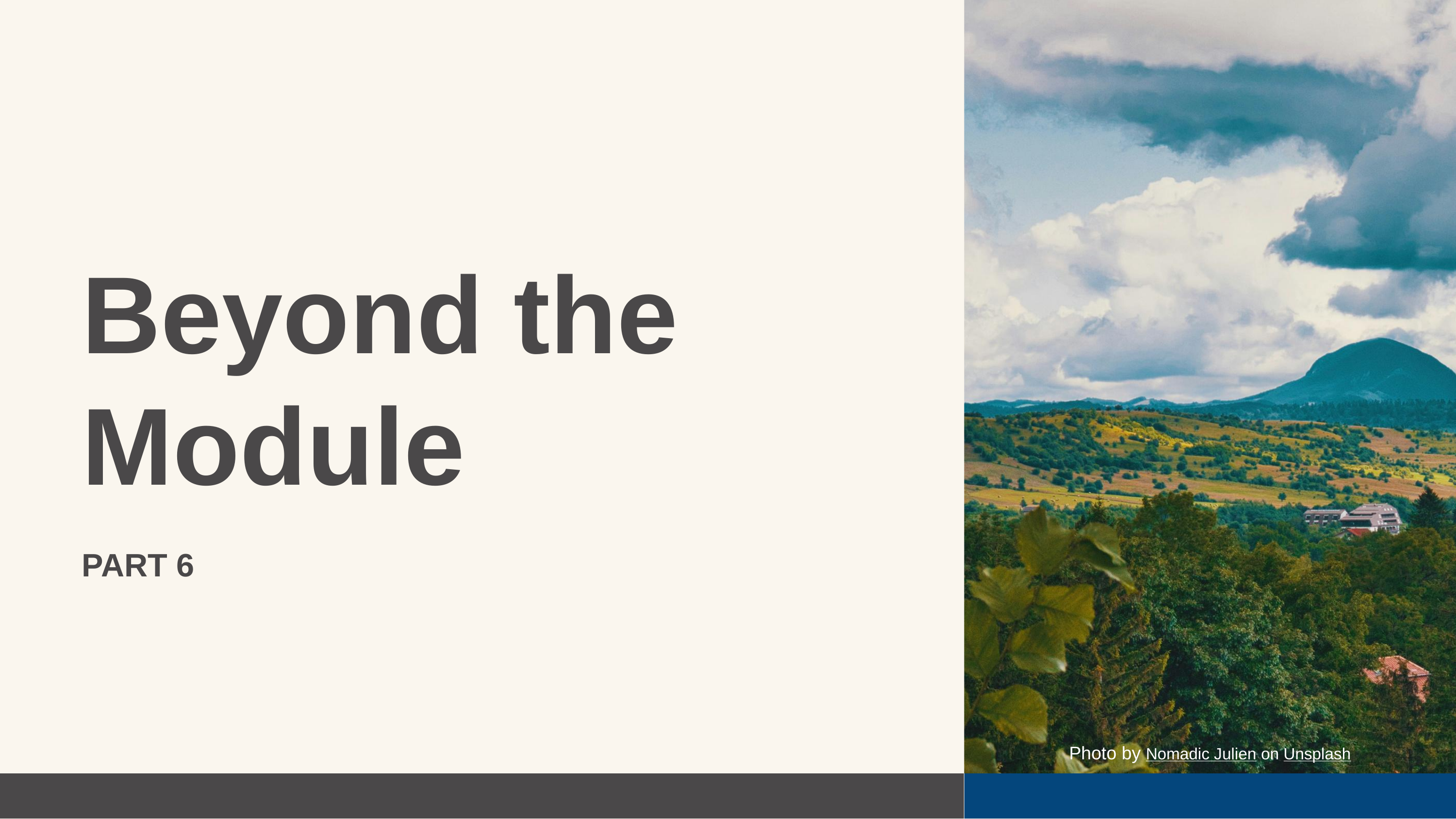

Beyond the Module
PART 6
Photo by Nomadic Julien on Unsplash